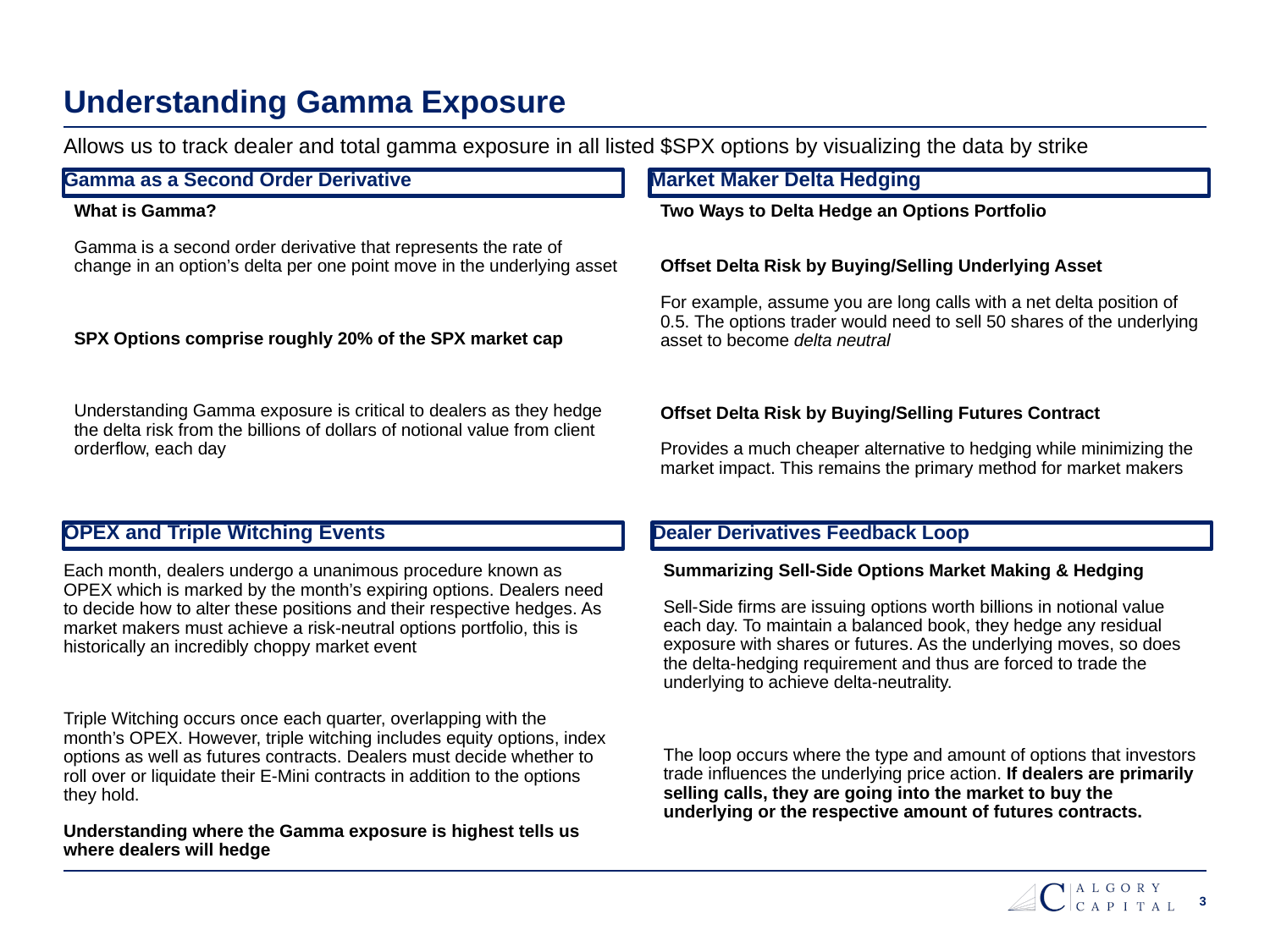

Color Palette, use eye dropper, for coloring

# Understanding Gamma Exposure

Allows us to track dealer and total gamma exposure in all listed $SPX options by visualizing the data by strike
Gamma as a Second Order Derivative
Market Maker Delta Hedging

What is Gamma?
Gamma is a second order derivative that represents the rate of change in an option’s delta per one point move in the underlying asset

SPX Options comprise roughly 20% of the SPX market cap

Understanding Gamma exposure is critical to dealers as they hedge the delta risk from the billions of dollars of notional value from client orderflow, each day
Two Ways to Delta Hedge an Options Portfolio
Offset Delta Risk by Buying/Selling Underlying Asset
For example, assume you are long calls with a net delta position of 0.5. The options trader would need to sell 50 shares of the underlying asset to become delta neutral

Offset Delta Risk by Buying/Selling Futures Contract
Provides a much cheaper alternative to hedging while minimizing the market impact. This remains the primary method for market makers

OPEX and Triple Witching Events
Dealer Derivatives Feedback Loop
Summarizing Sell-Side Options Market Making & Hedging
Sell-Side firms are issuing options worth billions in notional value each day. To maintain a balanced book, they hedge any residual exposure with shares or futures. As the underlying moves, so does the delta-hedging requirement and thus are forced to trade the underlying to achieve delta-neutrality.

The loop occurs where the type and amount of options that investors trade influences the underlying price action. If dealers are primarily selling calls, they are going into the market to buy the underlying or the respective amount of futures contracts.

Each month, dealers undergo a unanimous procedure known as OPEX which is marked by the month’s expiring options. Dealers need to decide how to alter these positions and their respective hedges. As market makers must achieve a risk-neutral options portfolio, this is historically an incredibly choppy market event

Triple Witching occurs once each quarter, overlapping with the month’s OPEX. However, triple witching includes equity options, index options as well as futures contracts. Dealers must decide whether to roll over or liquidate their E-Mini contracts in addition to the options they hold.
Understanding where the Gamma exposure is highest tells us where dealers will hedge
3